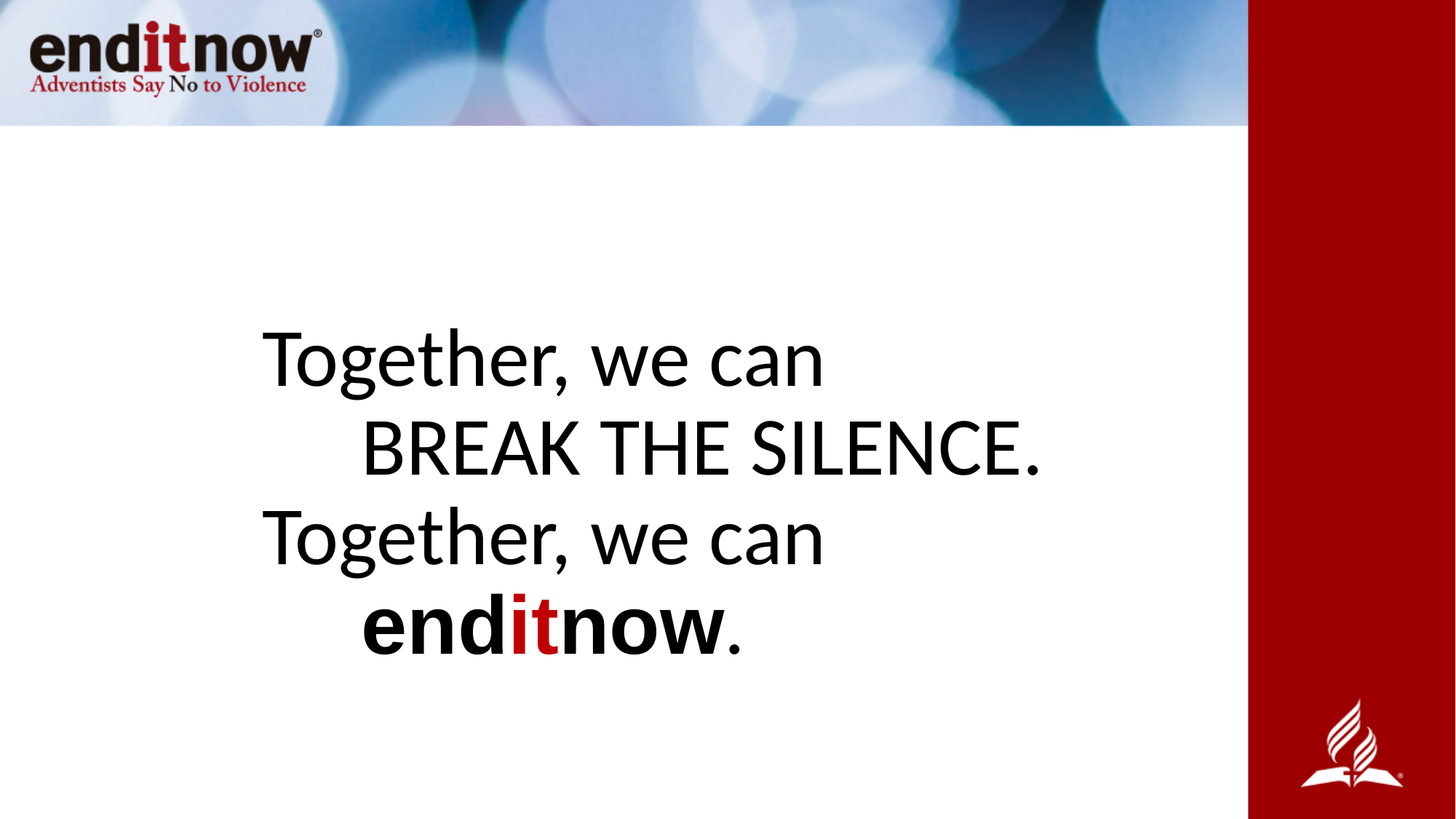

# Together, we can break the silence.
Together, we can
	enditnow.